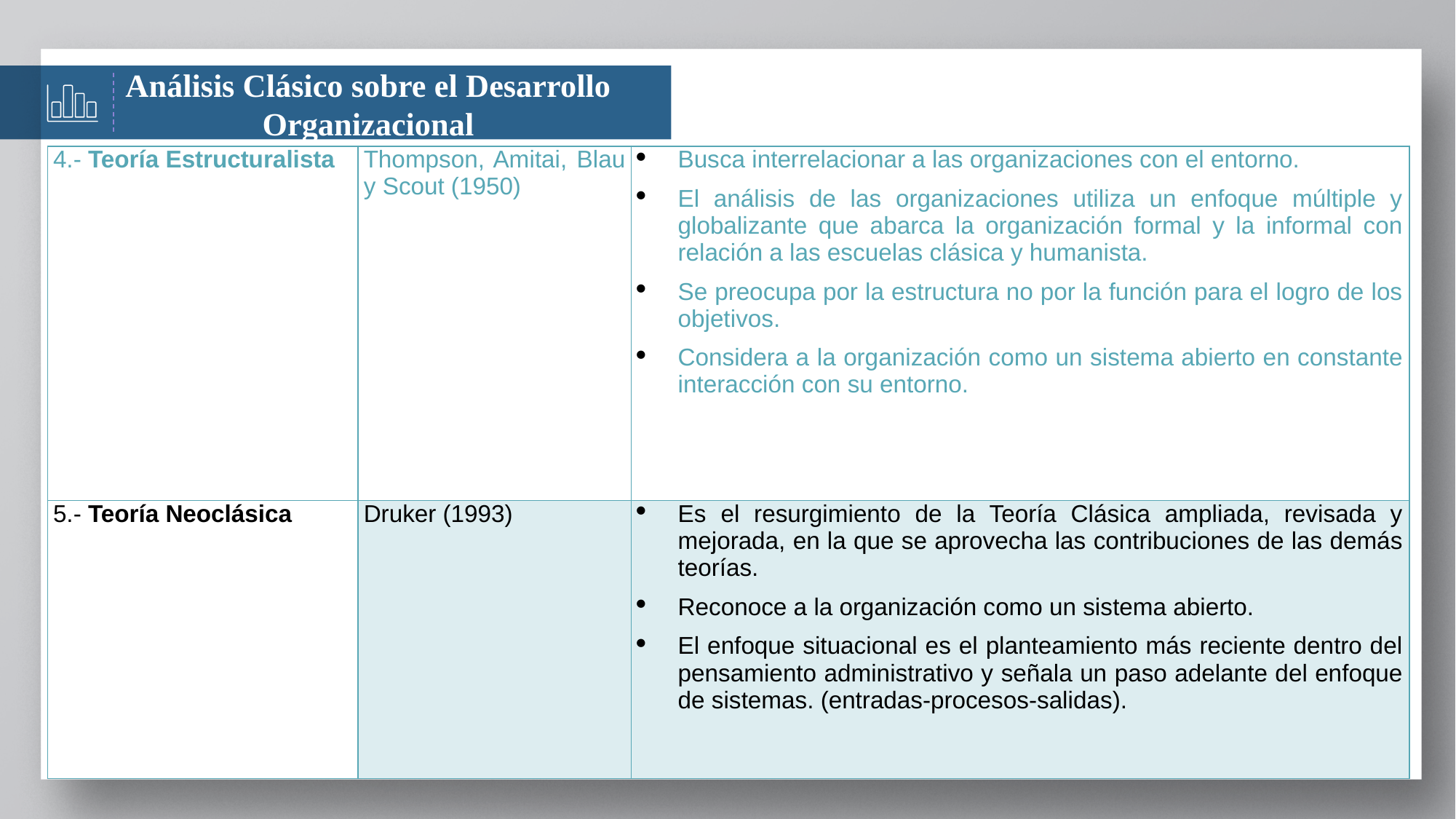

Análisis Clásico sobre el Desarrollo Organizacional

| 4.- Teoría Estructuralista | Thompson, Amitai, Blau y Scout (1950) | Busca interrelacionar a las organizaciones con el entorno. El análisis de las organizaciones utiliza un enfoque múltiple y globalizante que abarca la organización formal y la informal con relación a las escuelas clásica y humanista. Se preocupa por la estructura no por la función para el logro de los objetivos. Considera a la organización como un sistema abierto en constante interacción con su entorno. |
| --- | --- | --- |
| 5.- Teoría Neoclásica | Druker (1993) | Es el resurgimiento de la Teoría Clásica ampliada, revisada y mejorada, en la que se aprovecha las contribuciones de las demás teorías. Reconoce a la organización como un sistema abierto. El enfoque situacional es el planteamiento más reciente dentro del pensamiento administrativo y señala un paso adelante del enfoque de sistemas. (entradas-procesos-salidas). |